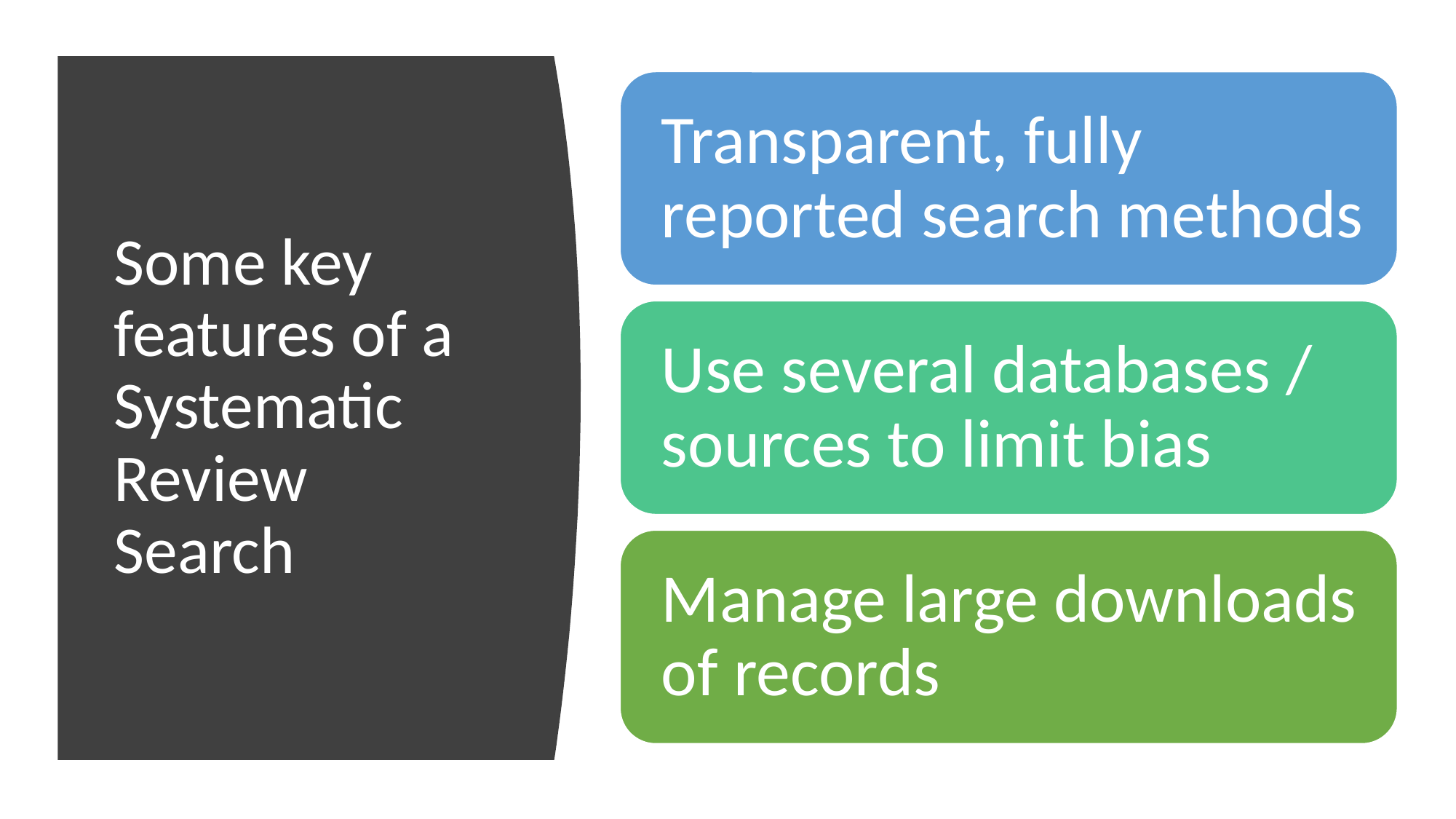

Transparent, fully reported search methods
Use several databases / sources to limit bias
Manage large downloads of records

# Some key features of a Systematic Review Search